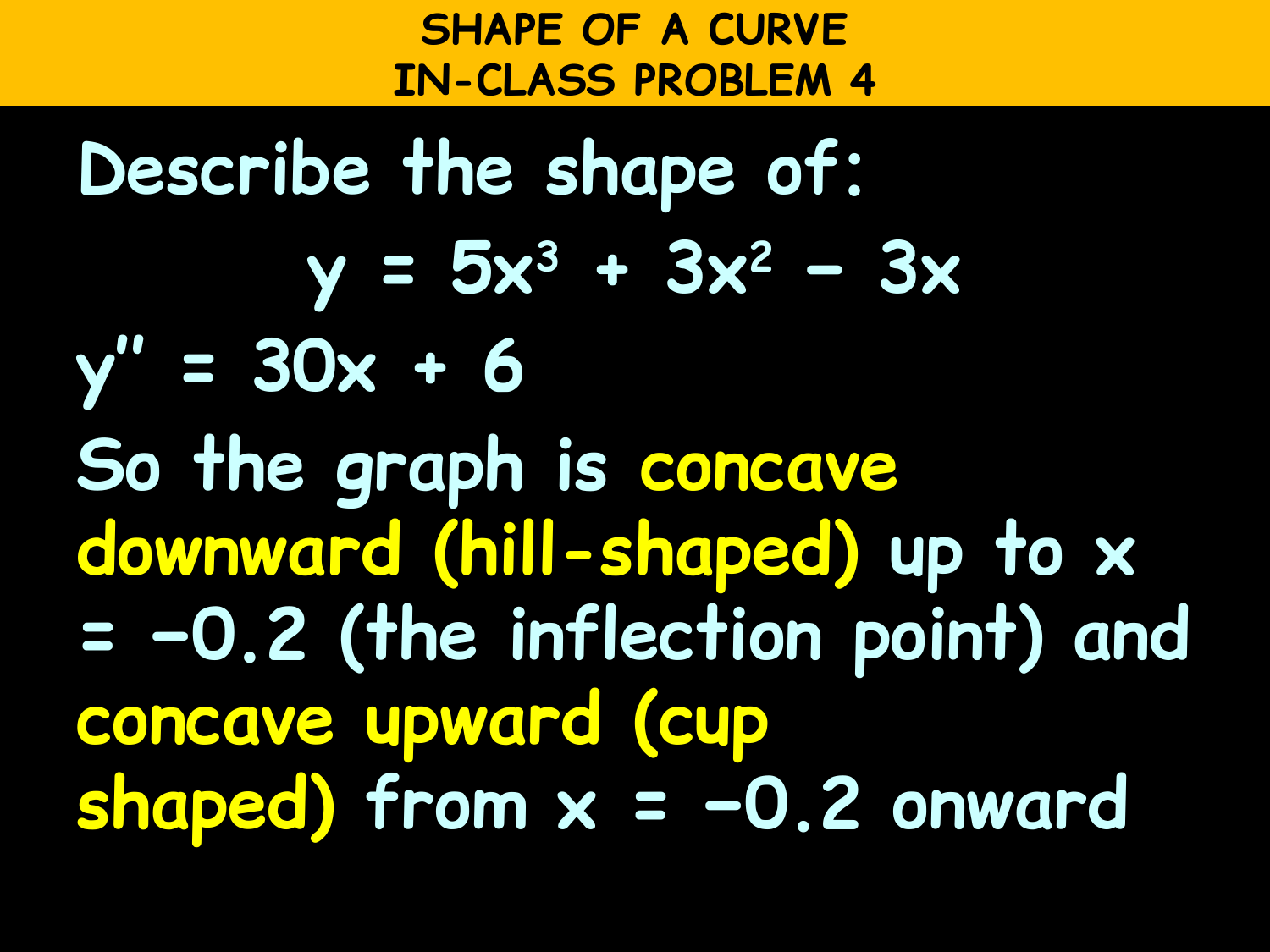

SHAPE OF A CURVE
IN-CLASS PROBLEM 4
Describe the shape of:
y = 5x3 + 3x2 − 3x
y’’ = 30x + 6
So the graph is concave downward (hill-shaped) up to x = −0.2 (the inflection point) and concave upward (cup shaped) from x = −0.2 onward